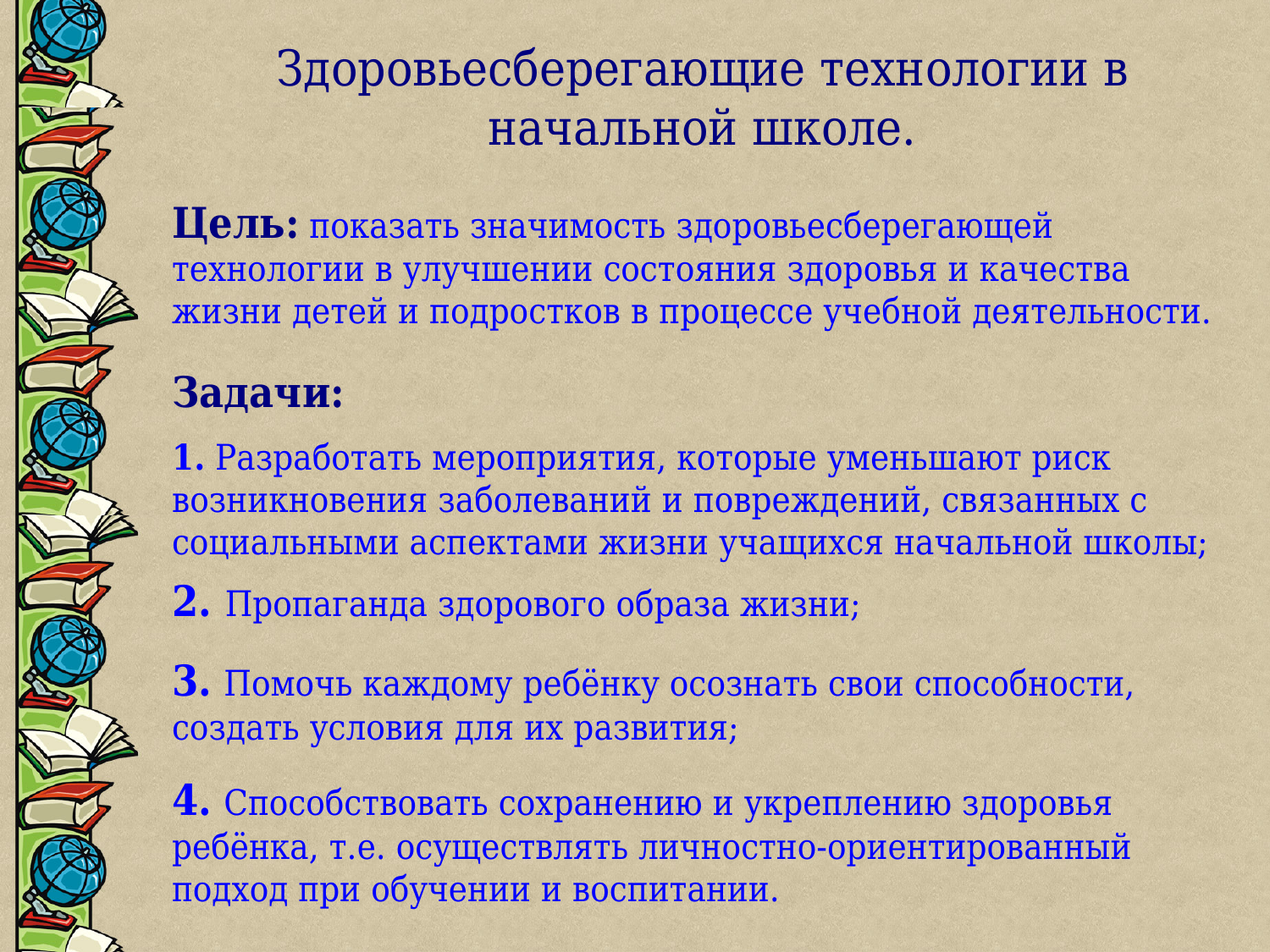

Здоровьесберегающие технологии в начальной школе.
Цель: показать значимость здоровьесберегающей технологии в улучшении состояния здоровья и качества жизни детей и подростков в процессе учебной деятельности.
Задачи:
1. Разработать мероприятия, которые уменьшают риск возникновения заболеваний и повреждений, связанных с социальными аспектами жизни учащихся начальной школы;
2. Пропаганда здорового образа жизни;
3. Помочь каждому ребёнку осознать свои способности, создать условия для их развития;
4. Способствовать сохранению и укреплению здоровья ребёнка, т.е. осуществлять личностно-ориентированный подход при обучении и воспитании.